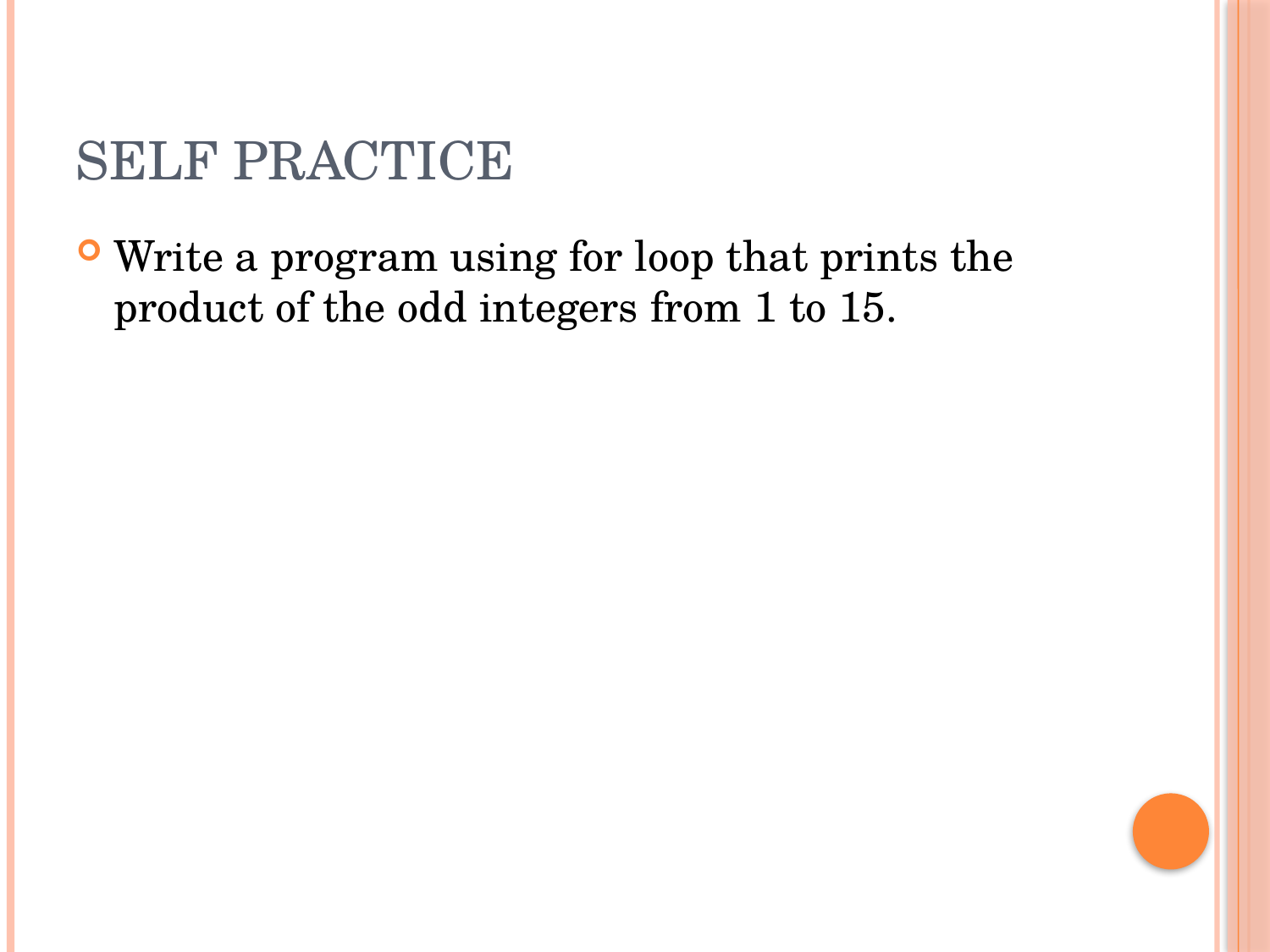

# Self practice
Write a program using for loop that prints the product of the odd integers from 1 to 15.